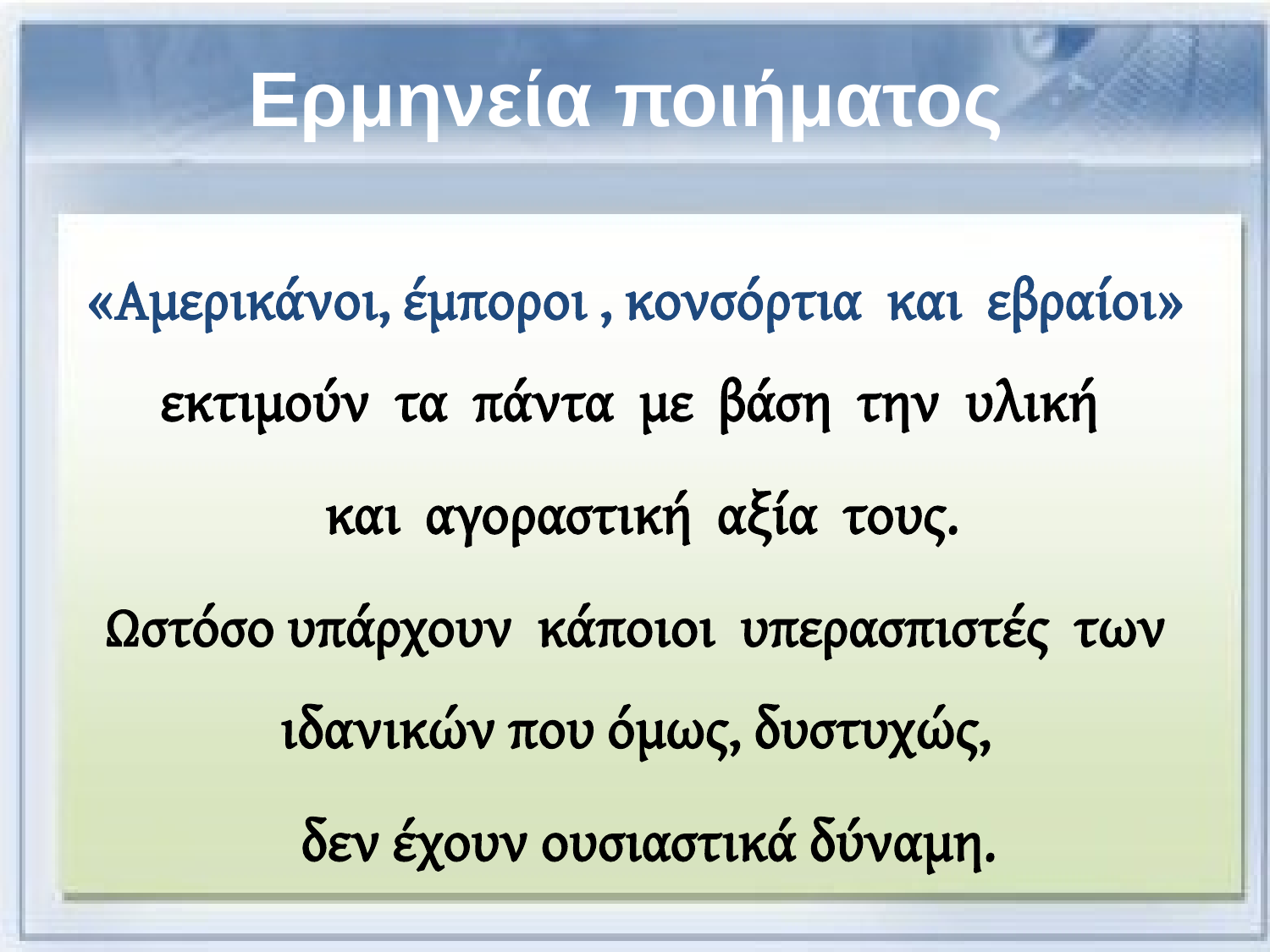

# Ερμηνεία ποιήματος
«Αμερικάνοι, έμποροι , κονσόρτια  και  εβραίοι»  εκτιμούν  τα  πάντα  με  βάση  την  υλική
και  αγοραστική  αξία  τους.
Ωστόσο υπάρχουν  κάποιοι  υπερασπιστές  των  ιδανικών που όμως, δυστυχώς,
 δεν έχουν ουσιαστικά δύναμη.